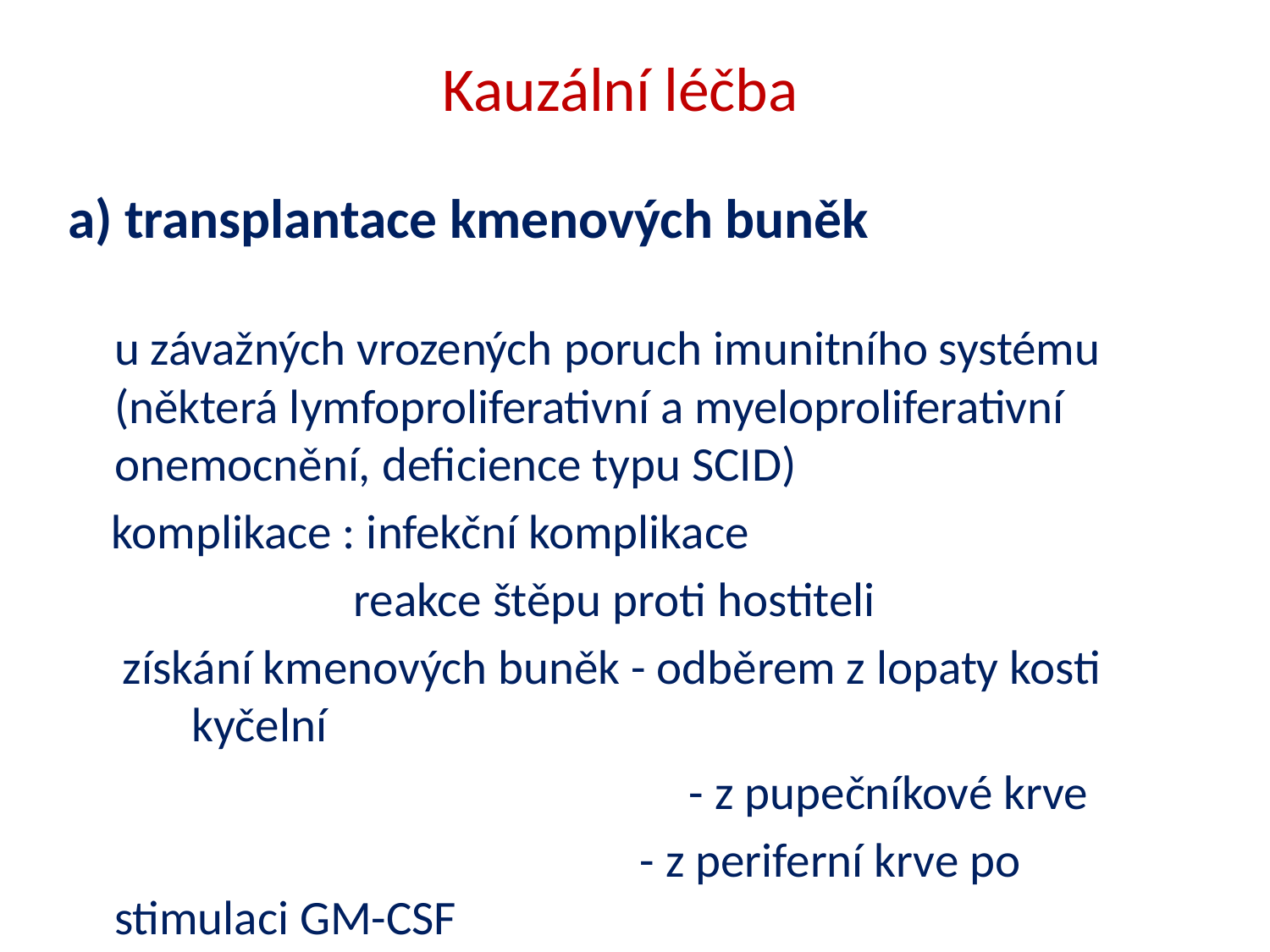

Kauzální léčba

a) transplantace kmenových buněk

u závažných vrozených poruch imunitního systému (některá lymfoproliferativní a myeloproliferativní onemocnění, deficience typu SCID)
    komplikace : infekční komplikace
                          reakce štěpu proti hostiteli
     získání kmenových buněk - odběrem z lopaty kosti 					kyčelní
                                             	       - z pupečníkové krve
                                                    - z periferní krve po 						stimulaci GM-CSF